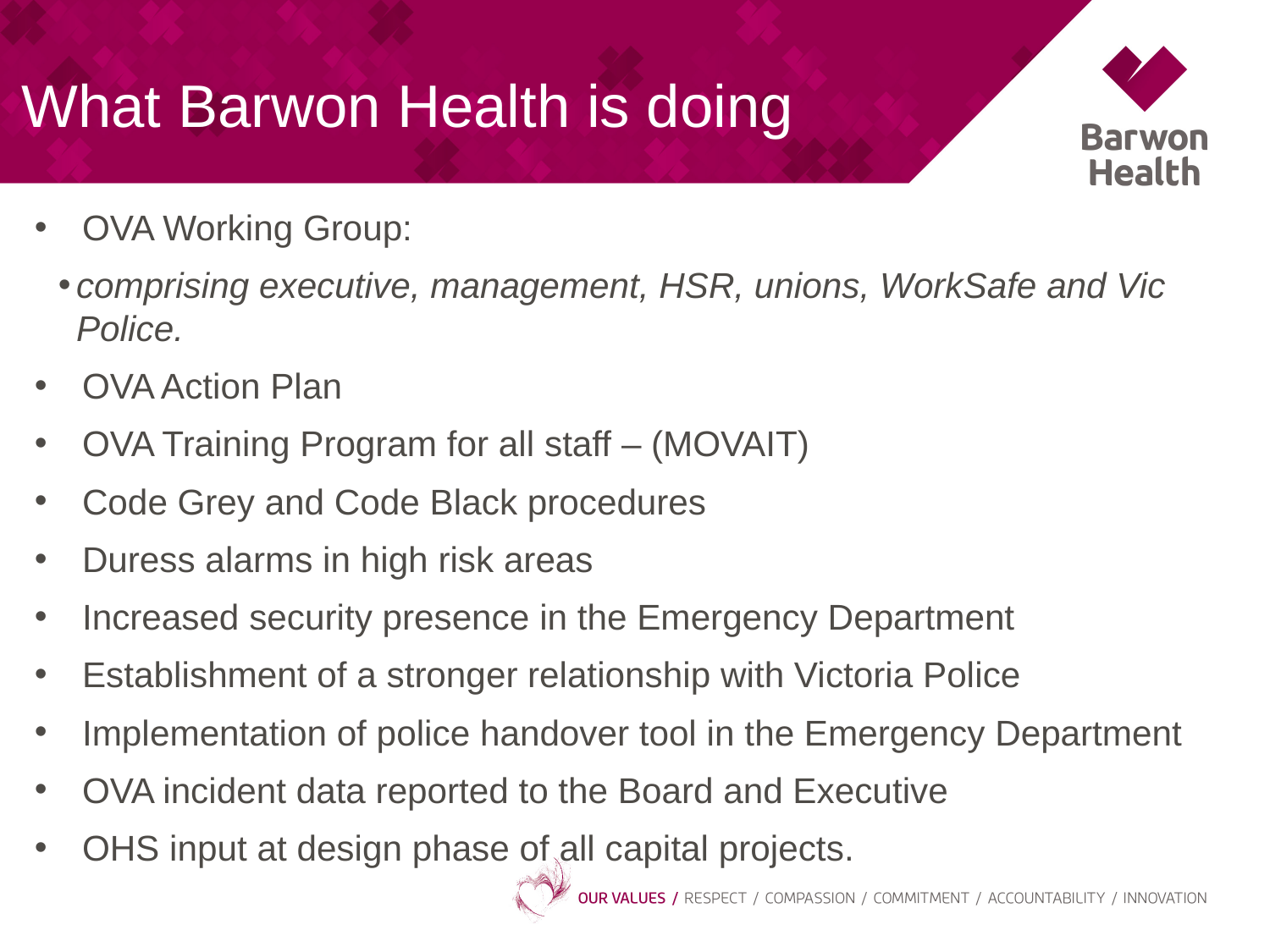

# What Barwon Health is doing
OVA Working Group:
comprising executive, management, HSR, unions, WorkSafe and Vic Police.
OVA Action Plan
OVA Training Program for all staff – (MOVAIT)
Code Grey and Code Black procedures
Duress alarms in high risk areas
Increased security presence in the Emergency Department
Establishment of a stronger relationship with Victoria Police
Implementation of police handover tool in the Emergency Department
OVA incident data reported to the Board and Executive
OHS input at design phase of all capital projects.